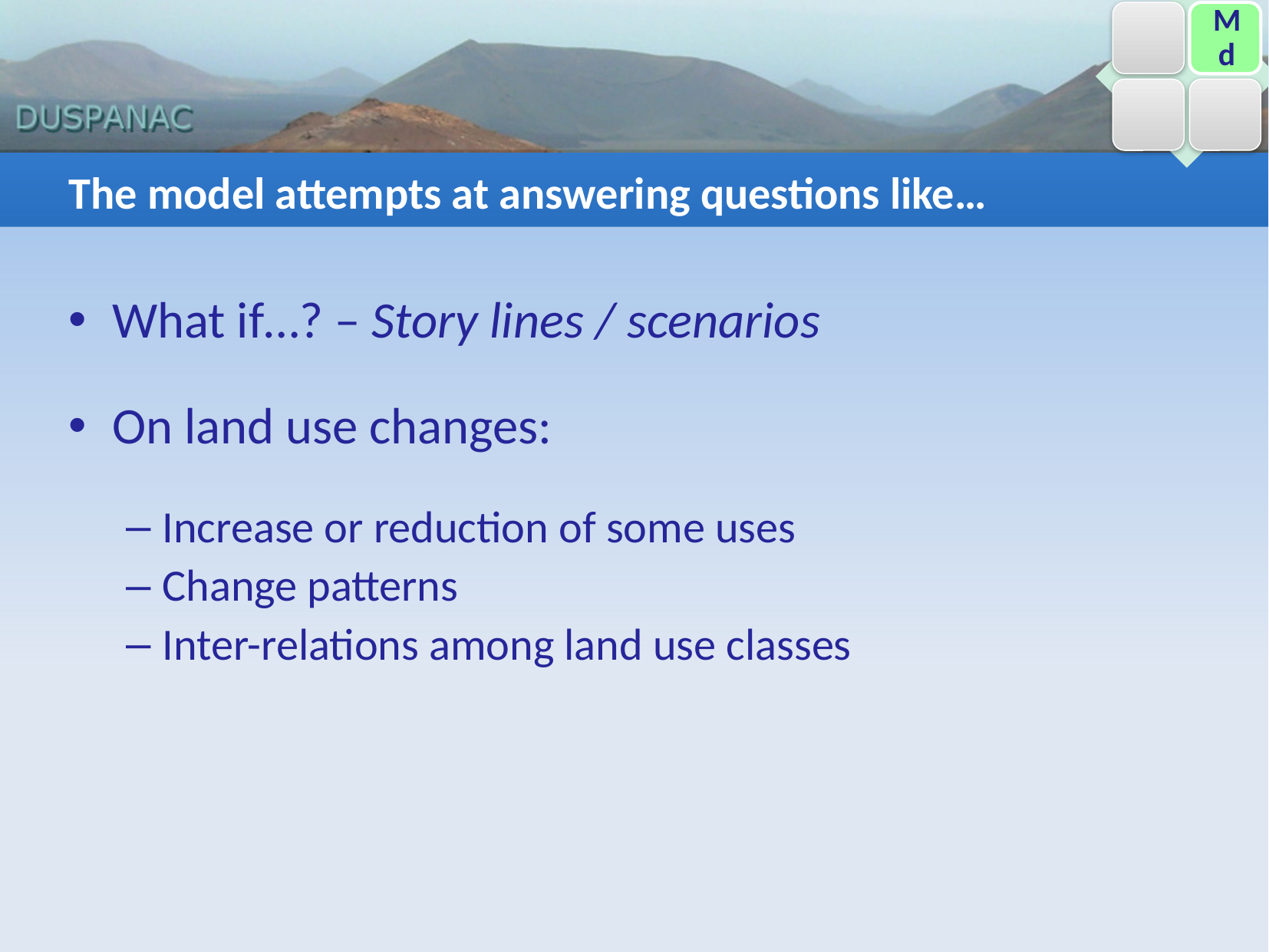

Md

The model attempts at answering questions like…
What if…? – Story lines / scenarios
On land use changes:
Increase or reduction of some uses
Change patterns
Inter-relations among land use classes